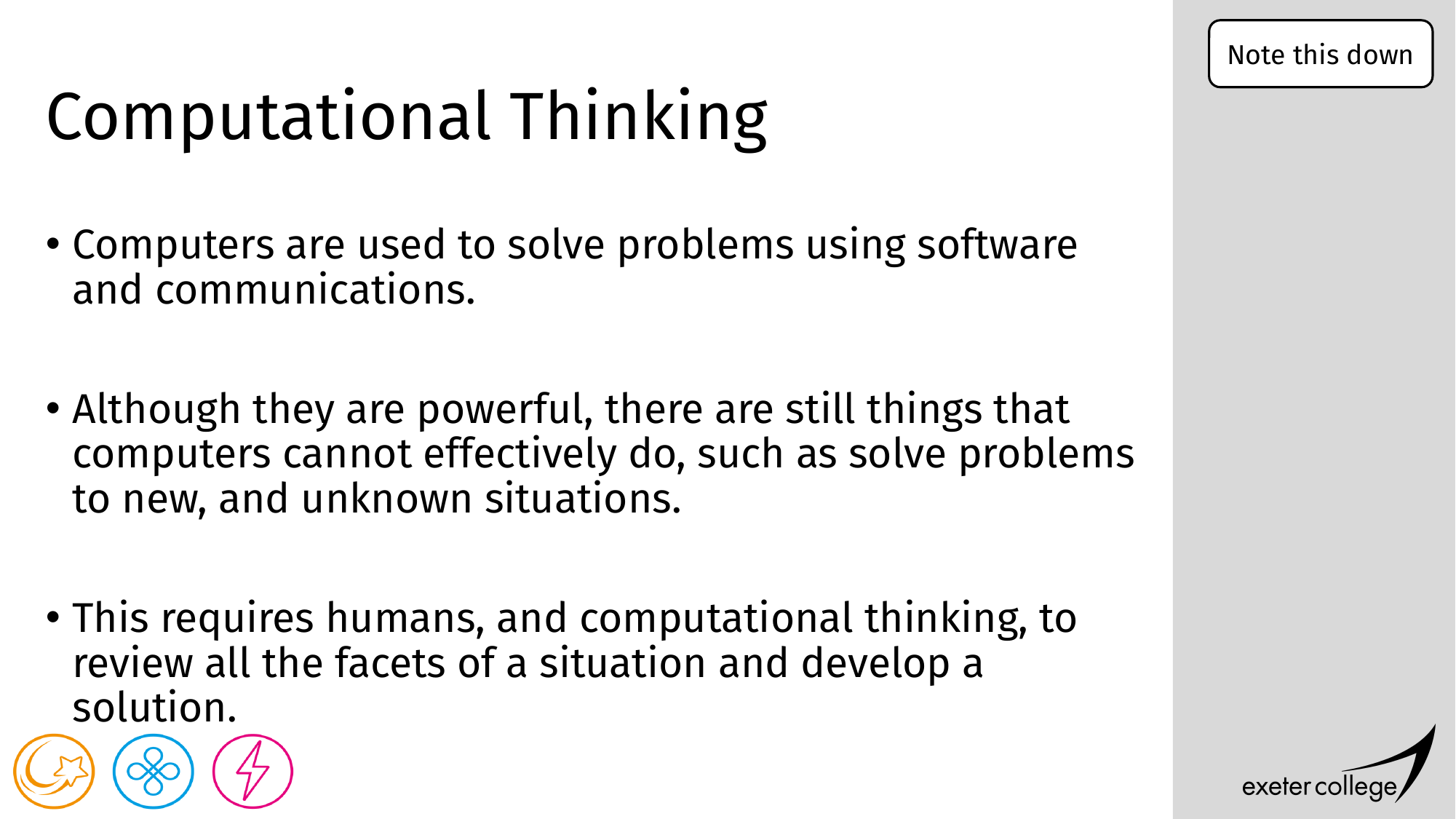

Note this down
# Computational Thinking
Computers are used to solve problems using software and communications.

Although they are powerful, there are still things that computers cannot effectively do, such as solve problems to new, and unknown situations.

This requires humans, and computational thinking, to review all the facets of a situation and develop a solution.